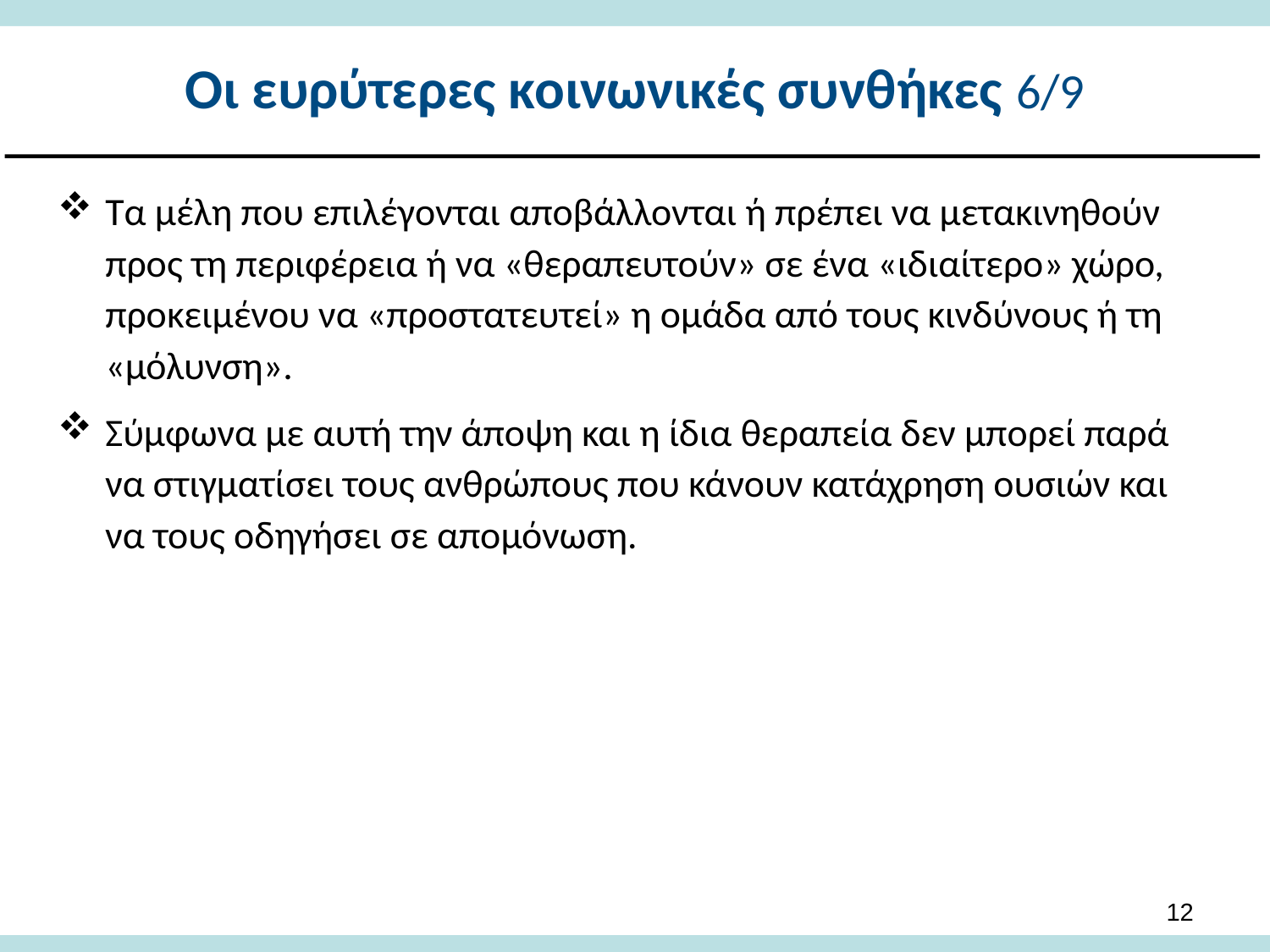

# Οι ευρύτερες κοινωνικές συνθήκες 6/9
Τα μέλη που επιλέγονται αποβάλλονται ή πρέπει να μετακινηθούν προς τη περιφέρεια ή να «θεραπευτούν» σε ένα «ιδιαίτερο» χώρο, προκειμένου να «προστατευτεί» η ομάδα από τους κινδύνους ή τη «μόλυνση».
Σύμφωνα με αυτή την άποψη και η ίδια θεραπεία δεν μπορεί παρά να στιγματίσει τους ανθρώπους που κάνουν κατάχρηση ουσιών και να τους οδηγήσει σε απομόνωση.
12